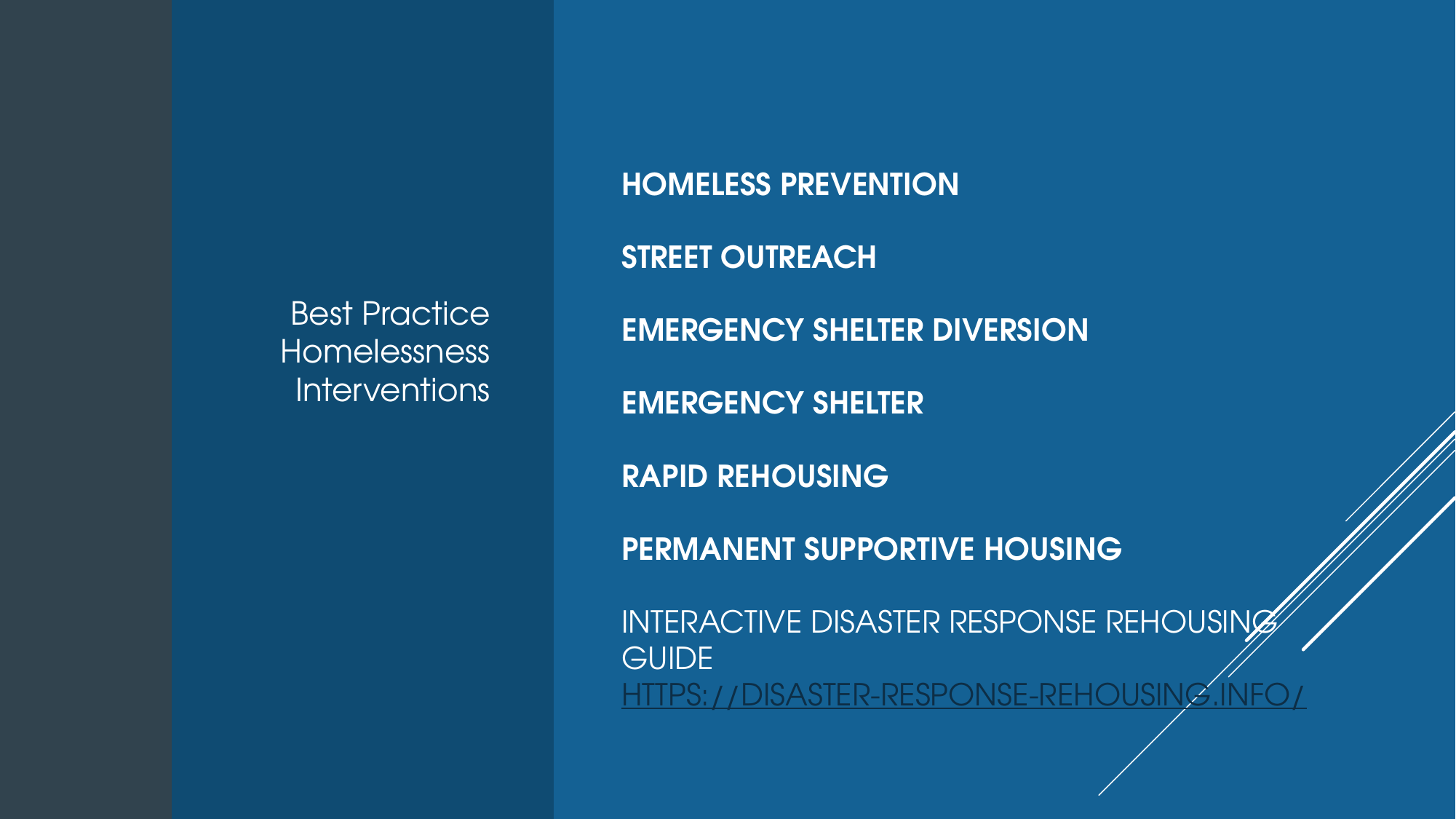

Best Practice Homelessness Interventions
# Homeless Prevention Street Outreach Emergency Shelter Diversion Emergency Shelter Rapid ReHousing Permanent Supportive Housing Interactive Disaster Response Rehousing Guide https://disaster-response-rehousing.info/